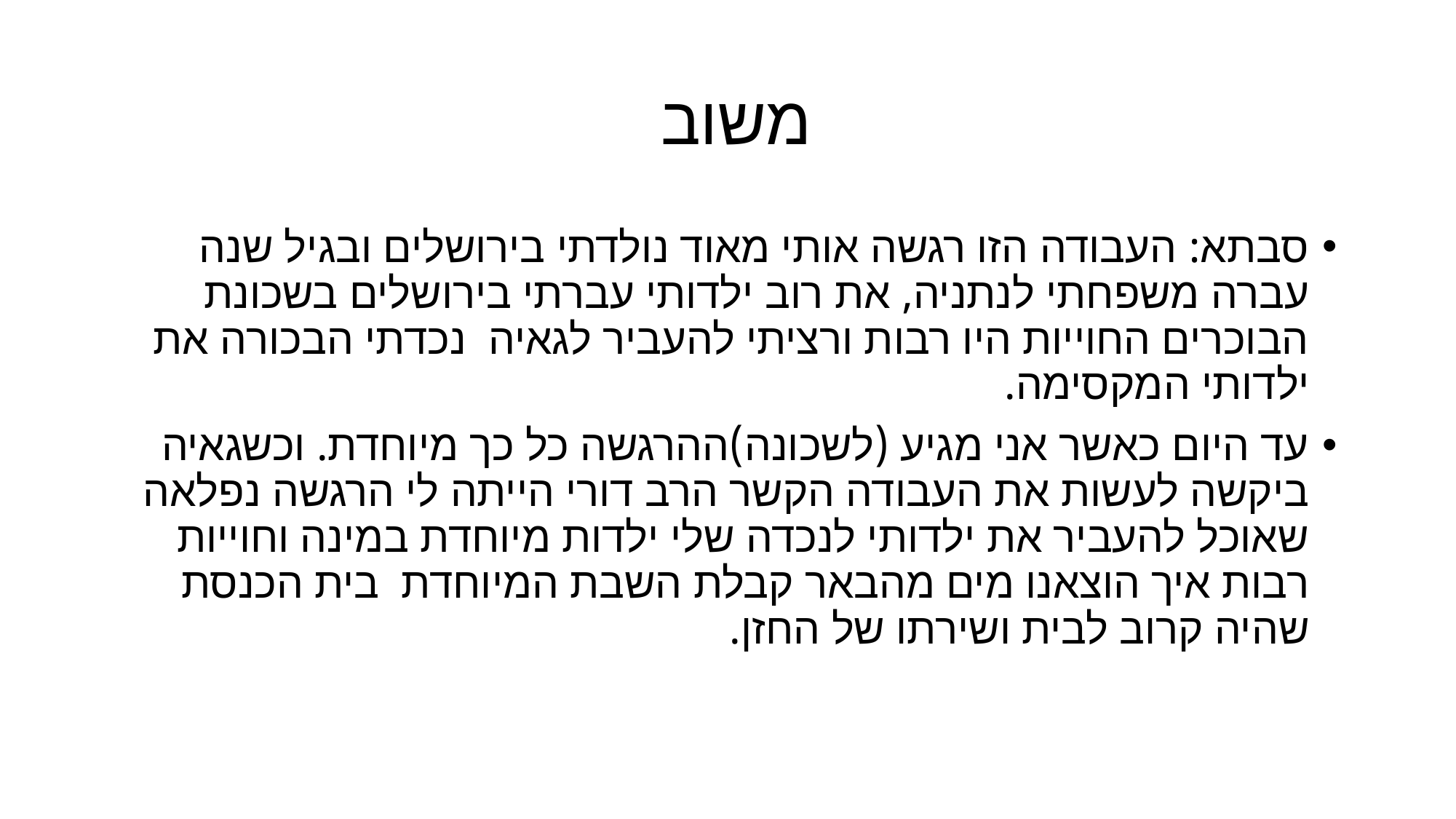

# משוב
סבתא: העבודה הזו רגשה אותי מאוד נולדתי בירושלים ובגיל שנה עברה משפחתי לנתניה, את רוב ילדותי עברתי בירושלים בשכונת הבוכרים החוייות היו רבות ורציתי להעביר לגאיה  נכדתי הבכורה את ילדותי המקסימה.
עד היום כאשר אני מגיע (לשכונה)ההרגשה כל כך מיוחדת. וכשגאיה ביקשה לעשות את העבודה הקשר הרב דורי הייתה לי הרגשה נפלאה שאוכל להעביר את ילדותי לנכדה שלי ילדות מיוחדת במינה וחוייות רבות איך הוצאנו מים מהבאר קבלת השבת המיוחדת  בית הכנסת שהיה קרוב לבית ושירתו של החזן.